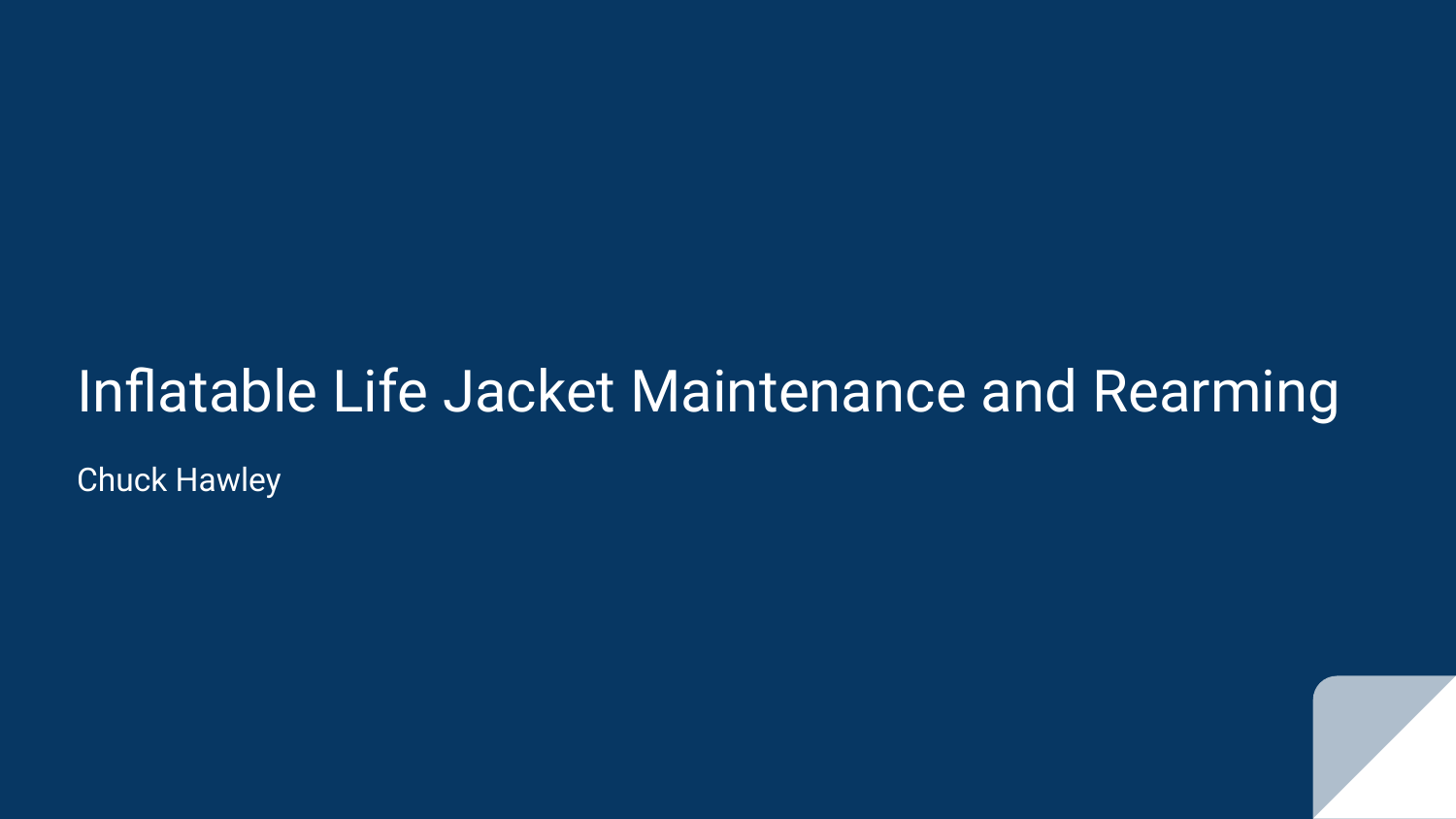

# Inflatable Life Jacket Maintenance and Rearming
Chuck Hawley